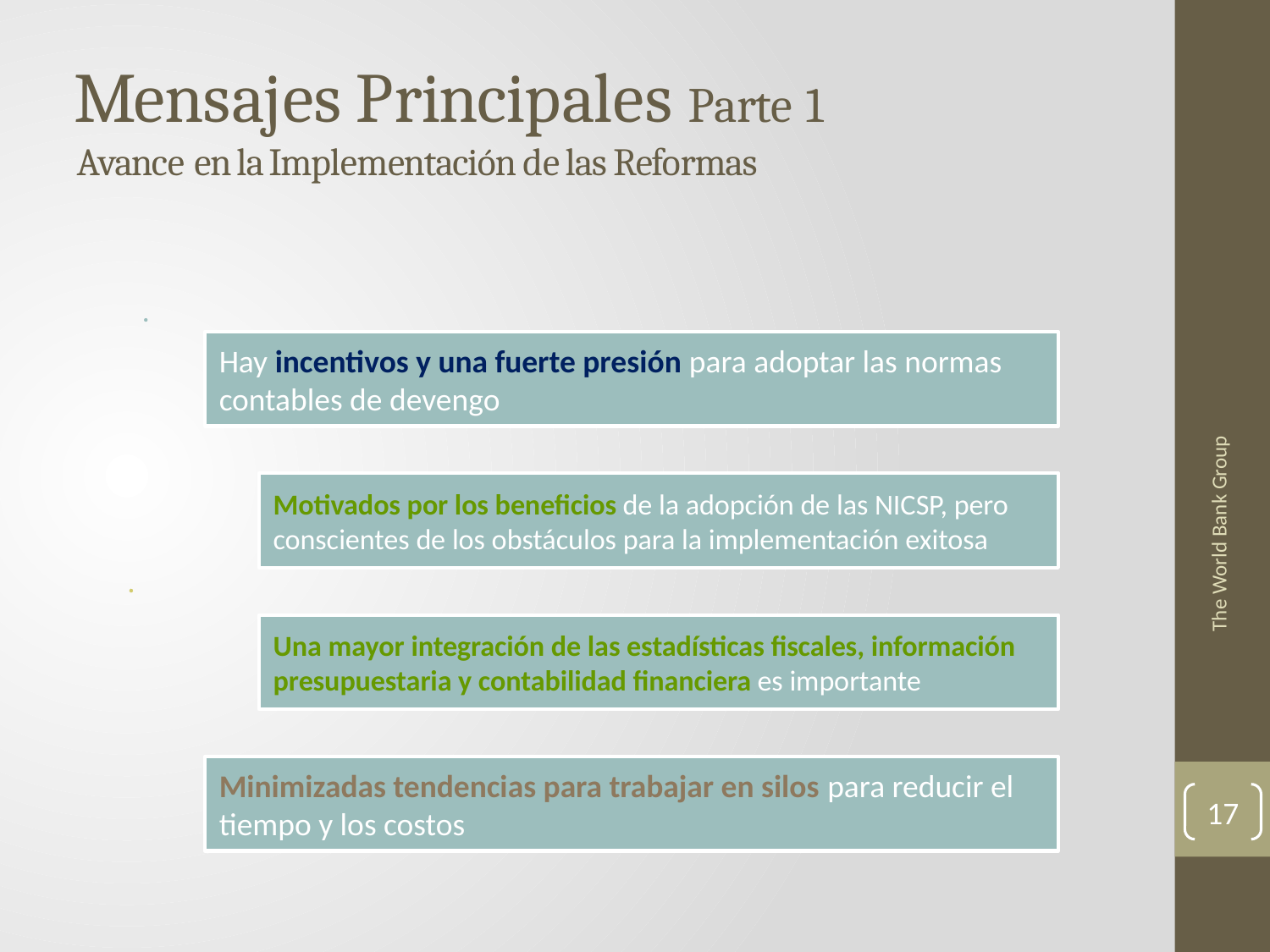

# Mensajes Principales Parte 1 Avance en la Implementación de las Reformas
Hay incentivos y una fuerte presión para adoptar las normas contables de devengo
Motivados por los beneficios de la adopción de las NICSP, pero conscientes de los obstáculos para la implementación exitosa
Una mayor integración de las estadísticas fiscales, información presupuestaria y contabilidad financiera es importante
Minimizadas tendencias para trabajar en silos para reducir el tiempo y los costos

The World Bank Group
17